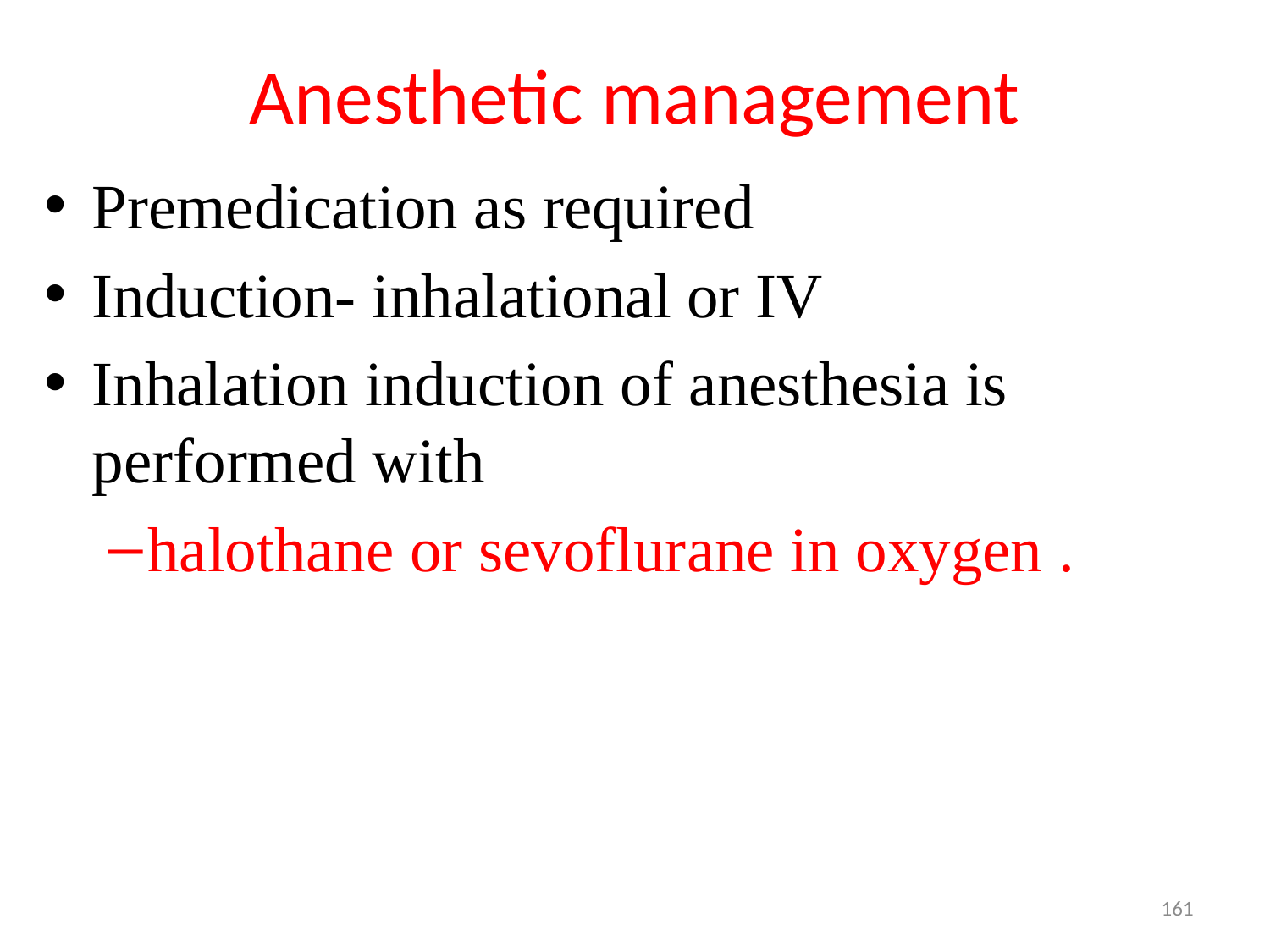

# Anesthetic management
Premedication as required
Induction- inhalational or IV
Inhalation induction of anesthesia is performed with
halothane or sevoflurane in oxygen .

161